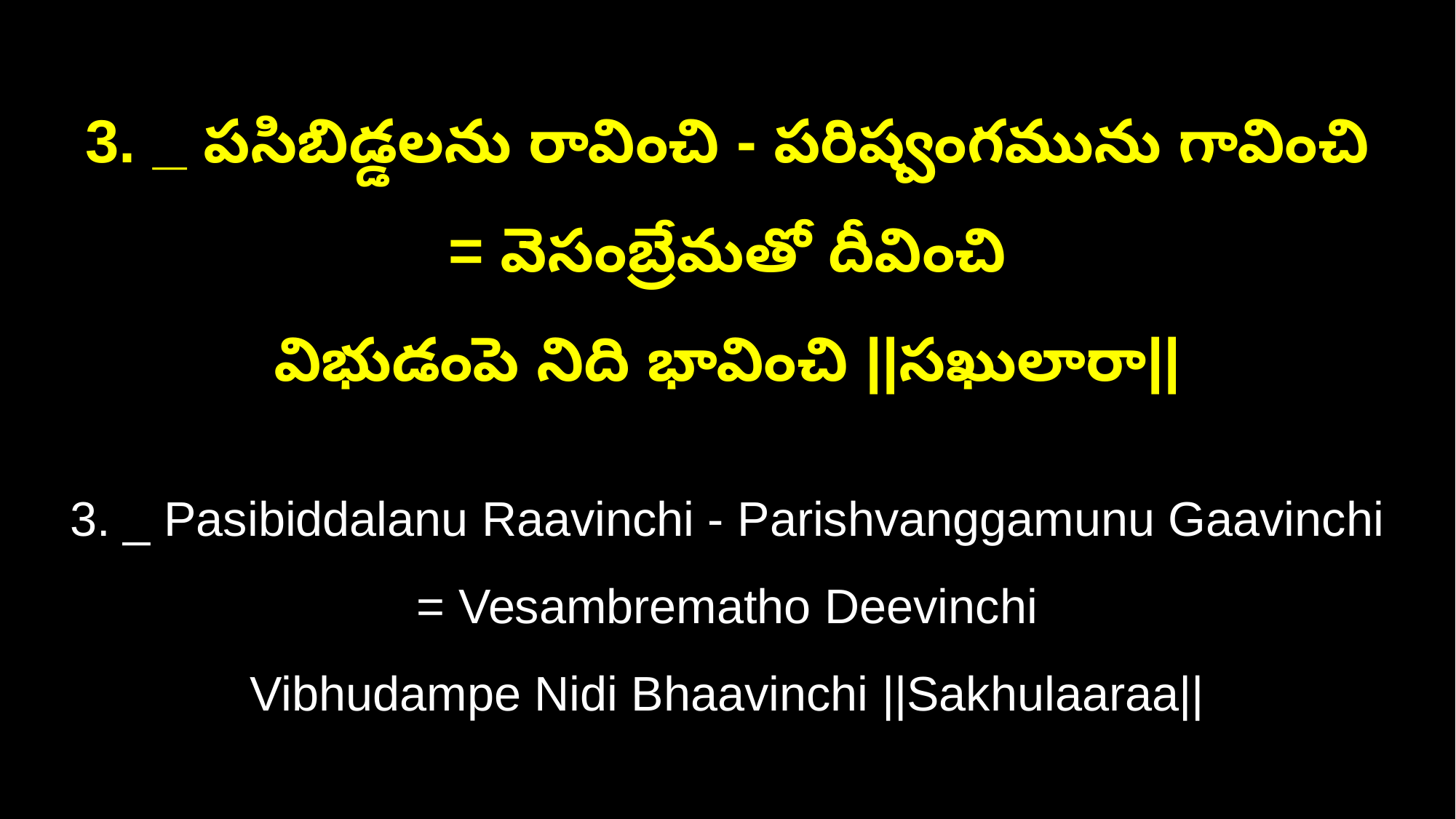

3. _ పసిబిడ్డలను రావించి - పరిష్వంగమును గావించి = వెసంబ్రేమతో దీవించి
విభుడంపె నిది భావించి ||సఖులారా||
3. _ Pasibiddalanu Raavinchi - Parishvanggamunu Gaavinchi = Vesambrematho Deevinchi
Vibhudampe Nidi Bhaavinchi ||Sakhulaaraa||